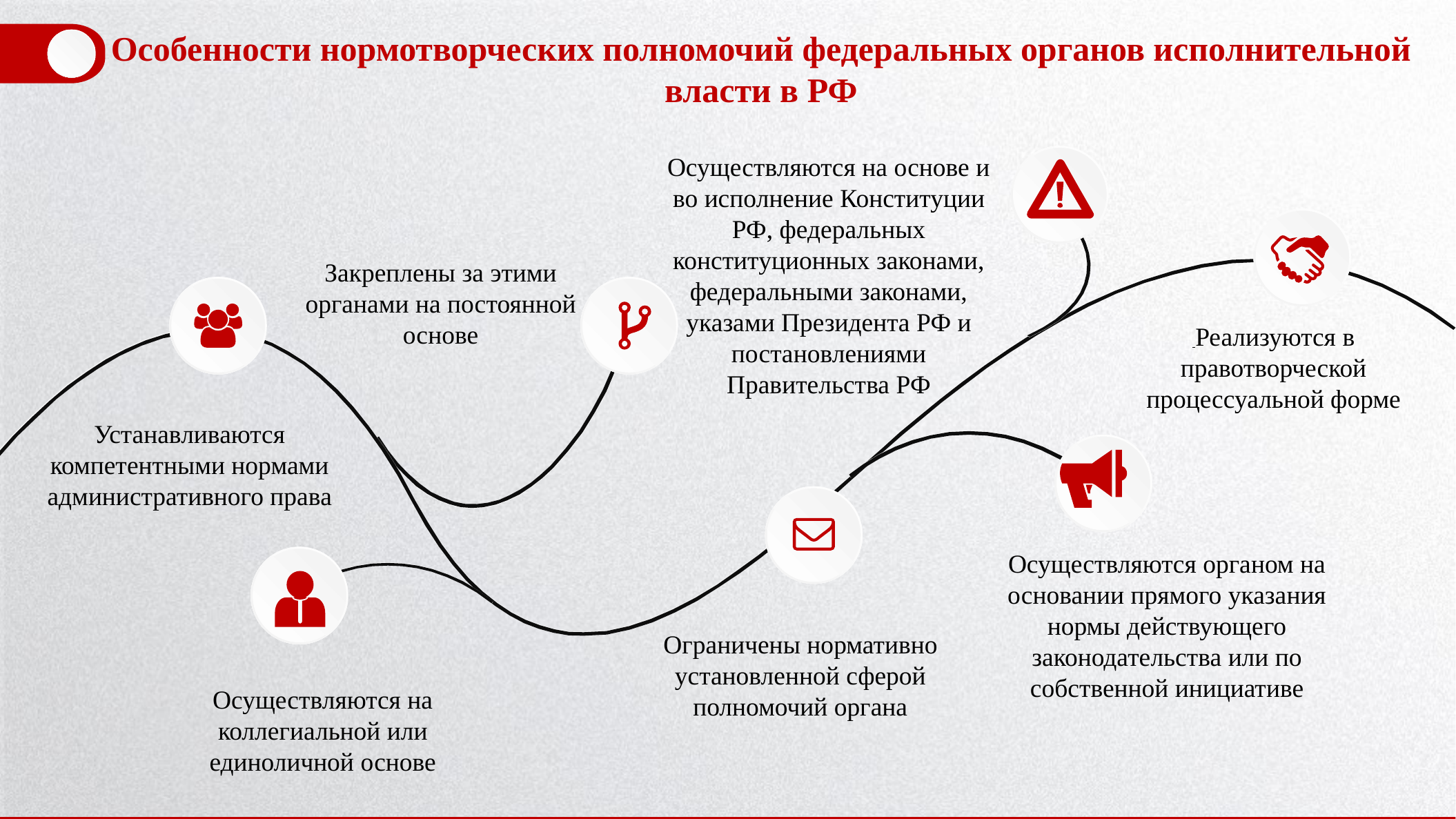

Особенности нормотворческих полномочий федеральных органов исполнительной власти в РФ

Осуществляются на основе и во исполнение Конституции РФ, федеральных конституционных законами, федеральными законами, указами Президента РФ и постановлениями Правительства РФ

Закреплены за этими органами на постоянной основе

 Реализуются в правотворческой процессуальной форме
Устанавливаются компетентными нормами административного права

Осуществляются органом на основании прямого указания нормы действующего законодательства или по собственной инициативе

Ограничены нормативно установленной сферой полномочий органа
Осуществляются на коллегиальной или единоличной основе